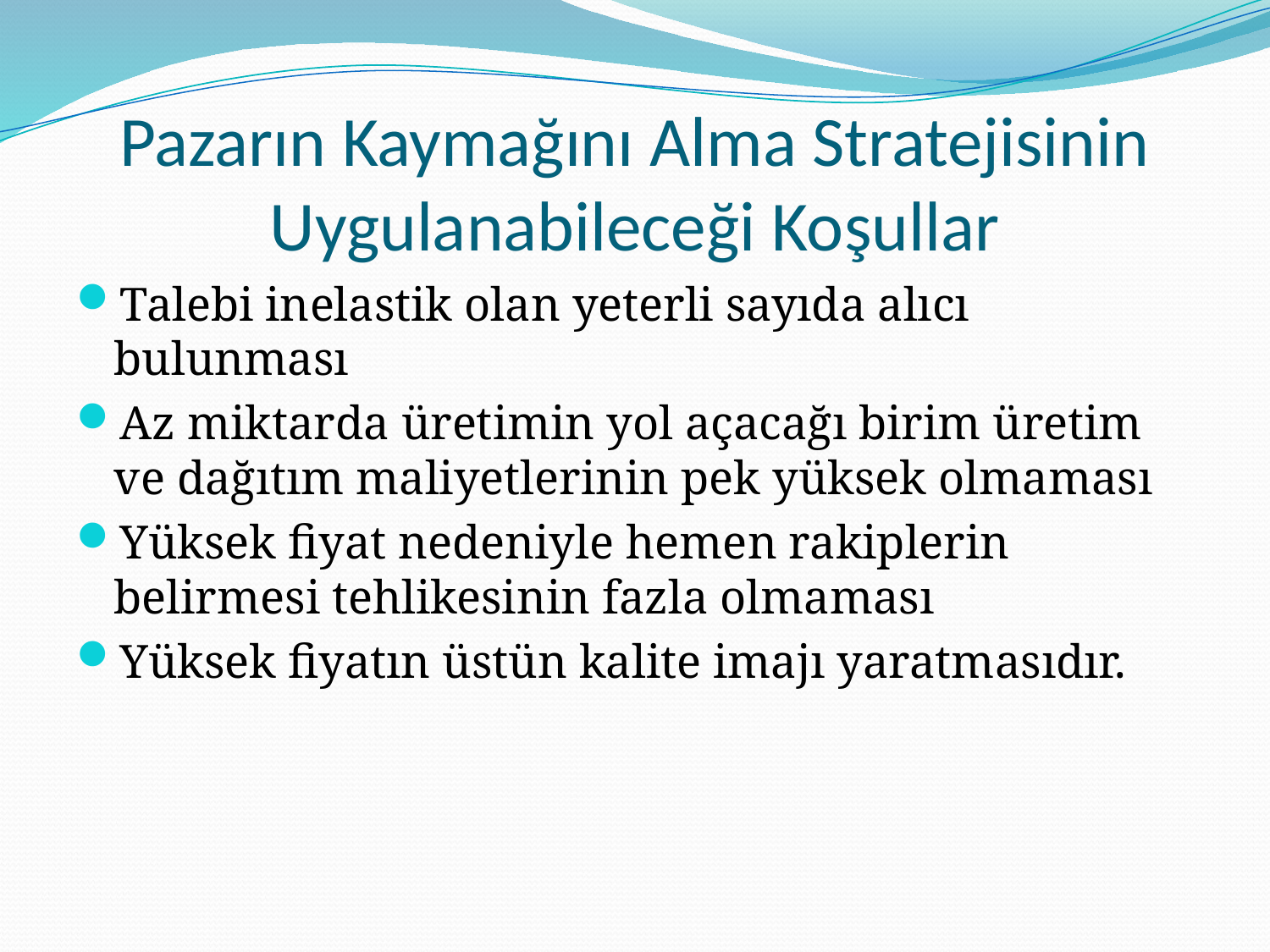

# Pazarın Kaymağını Alma Stratejisinin Uygulanabileceği Koşullar
Talebi inelastik olan yeterli sayıda alıcı bulunması
Az miktarda üretimin yol açacağı birim üretim ve dağıtım maliyetlerinin pek yüksek olmaması
Yüksek fiyat nedeniyle hemen rakiplerin belirmesi tehlikesinin fazla olmaması
Yüksek fiyatın üstün kalite imajı yaratmasıdır.